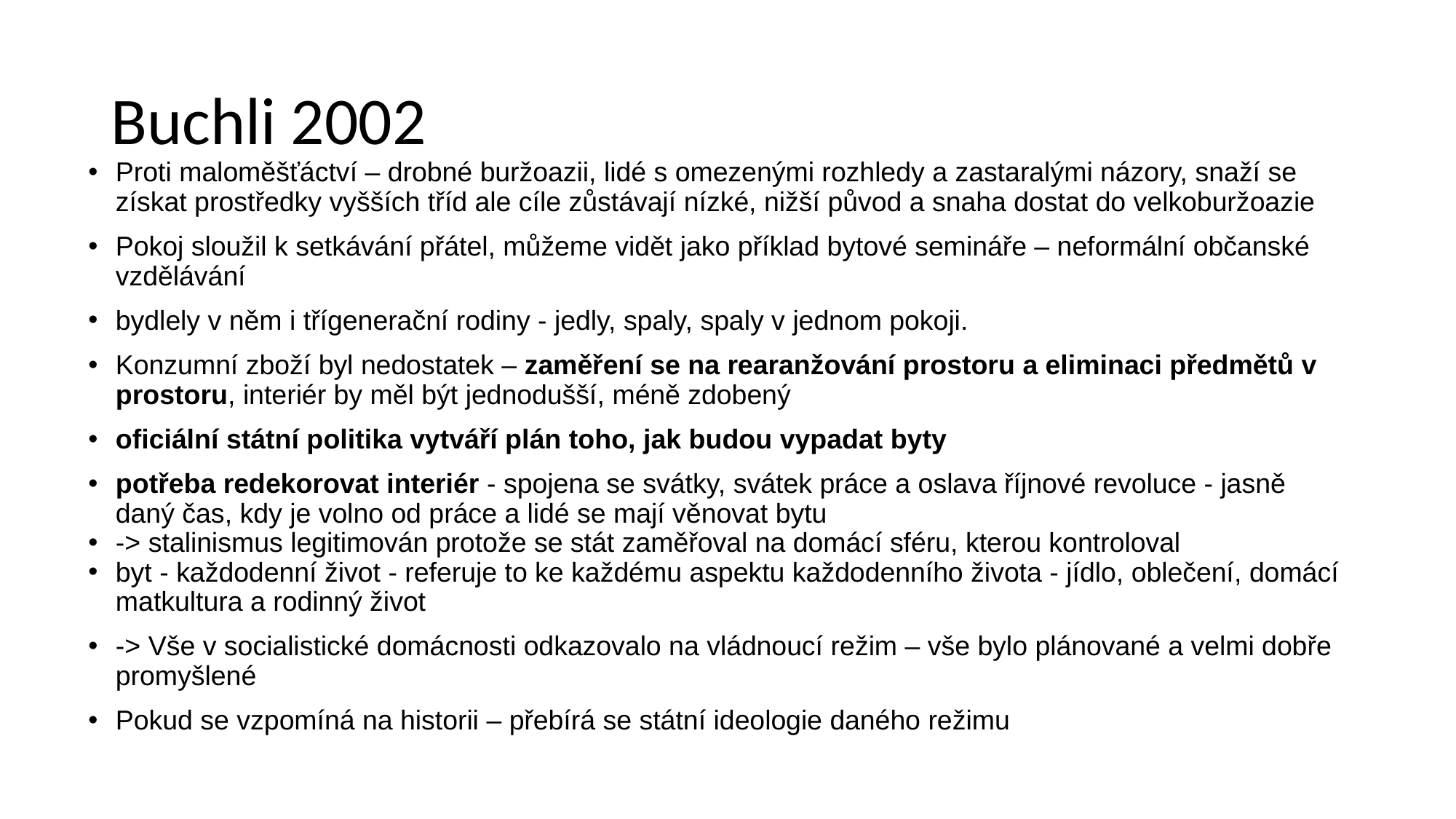

# Buchli 2002
Proti maloměšťáctví – drobné buržoazii, lidé s omezenými rozhledy a zastaralými názory, snaží se získat prostředky vyšších tříd ale cíle zůstávají nízké, nižší původ a snaha dostat do velkoburžoazie
Pokoj sloužil k setkávání přátel, můžeme vidět jako příklad bytové semináře – neformální občanské vzdělávání
bydlely v něm i třígenerační rodiny - jedly, spaly, spaly v jednom pokoji.
Konzumní zboží byl nedostatek – zaměření se na rearanžování prostoru a eliminaci předmětů v prostoru, interiér by měl být jednodušší, méně zdobený
oficiální státní politika vytváří plán toho, jak budou vypadat byty
potřeba redekorovat interiér - spojena se svátky, svátek práce a oslava říjnové revoluce - jasně daný čas, kdy je volno od práce a lidé se mají věnovat bytu
-> stalinismus legitimován protože se stát zaměřoval na domácí sféru, kterou kontroloval
byt - každodenní život - referuje to ke každému aspektu každodenního života - jídlo, oblečení, domácí matkultura a rodinný život
-> Vše v socialistické domácnosti odkazovalo na vládnoucí režim – vše bylo plánované a velmi dobře promyšlené
Pokud se vzpomíná na historii – přebírá se státní ideologie daného režimu